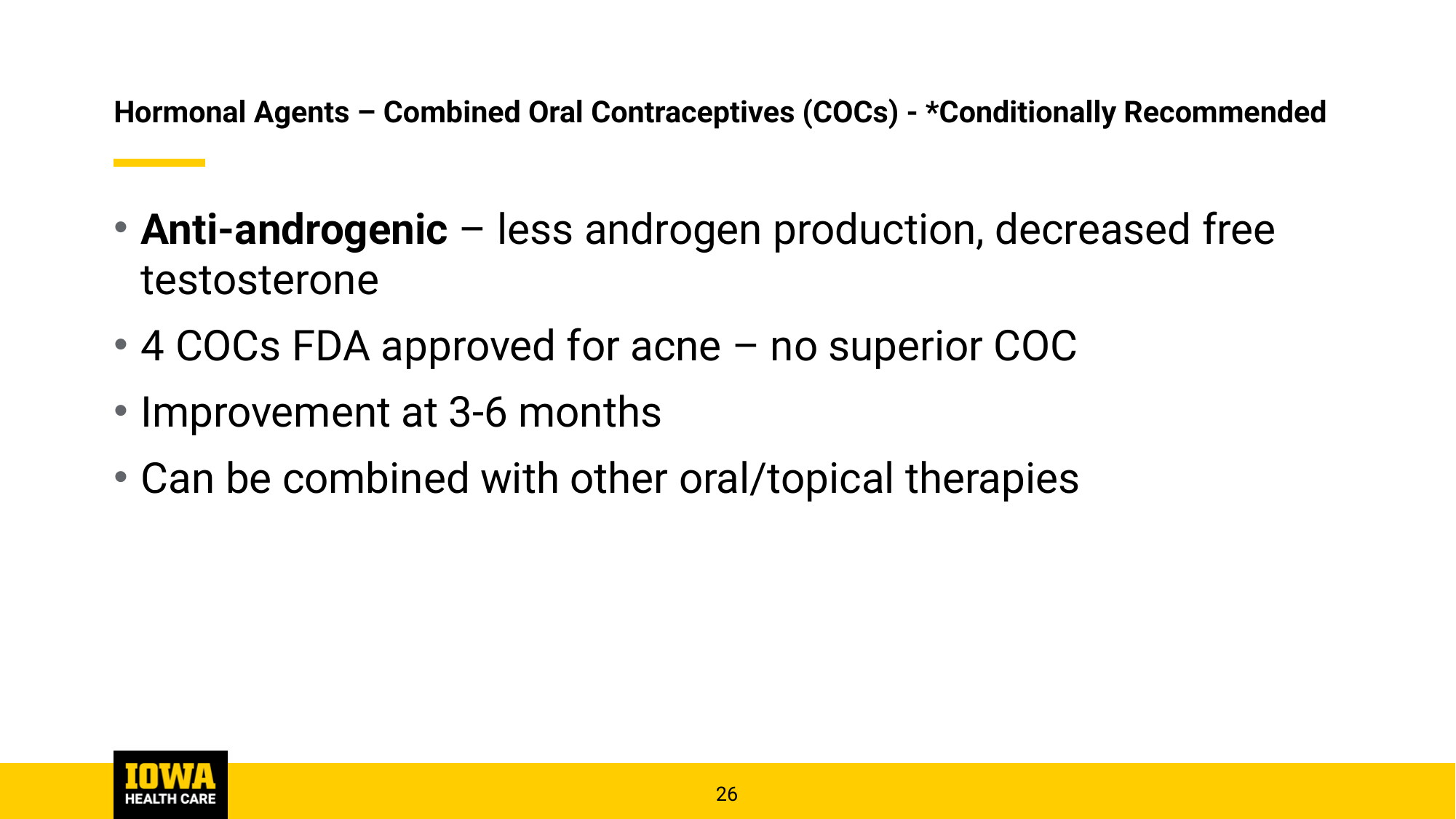

# Hormonal Agents – Combined Oral Contraceptives (COCs) - *Conditionally Recommended
Anti-androgenic – less androgen production, decreased free testosterone
4 COCs FDA approved for acne – no superior COC
Improvement at 3-6 months
Can be combined with other oral/topical therapies